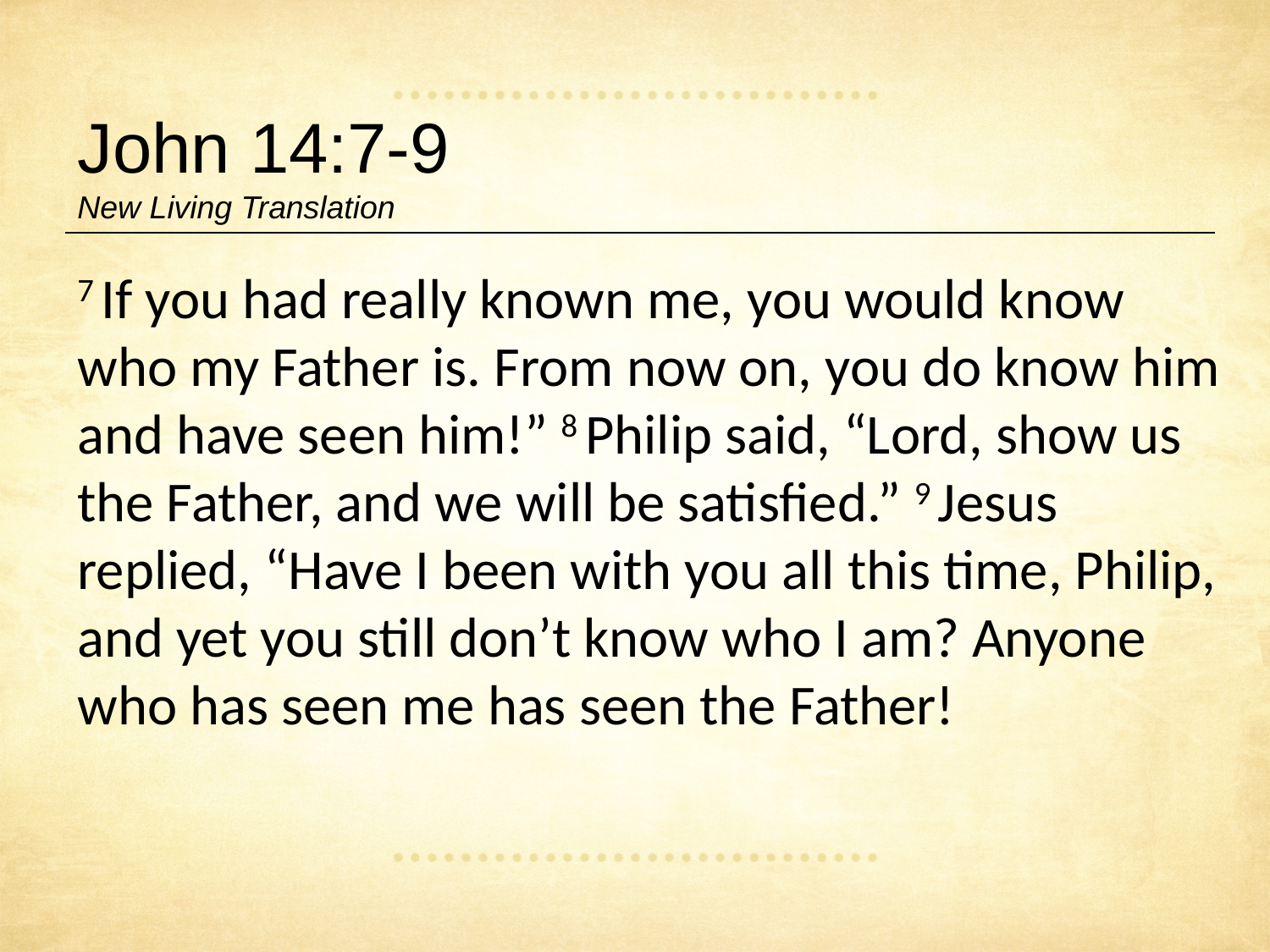

John 14:7-9
New Living Translation
7 If you had really known me, you would know who my Father is. From now on, you do know him and have seen him!” 8 Philip said, “Lord, show us the Father, and we will be satisfied.” 9 Jesus replied, “Have I been with you all this time, Philip, and yet you still don’t know who I am? Anyone who has seen me has seen the Father!